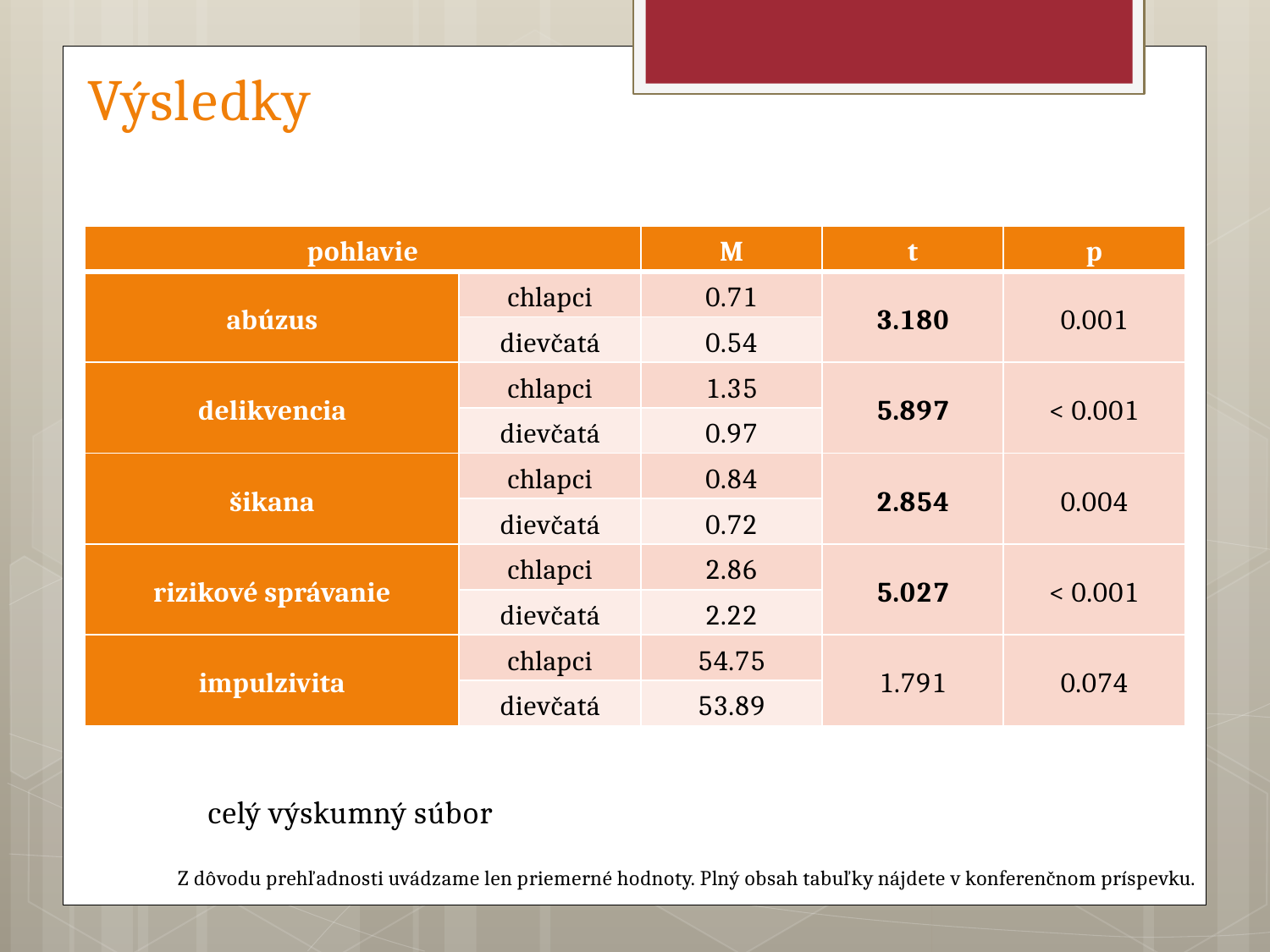

# Výsledky
| pohlavie |  | M | t | p |
| --- | --- | --- | --- | --- |
| abúzus | chlapci | 0.71 | 3.180 | 0.001 |
|  | dievčatá | 0.54 |  |  |
| delikvencia | chlapci | 1.35 | 5.897 | < 0.001 |
|  | dievčatá | 0.97 |  |  |
| šikana | chlapci | 0.84 | 2.854 | 0.004 |
|  | dievčatá | 0.72 |  |  |
| rizikové správanie | chlapci | 2.86 | 5.027 | < 0.001 |
|  | dievčatá | 2.22 |  |  |
| impulzivita | chlapci | 54.75 | 1.791 | 0.074 |
|  | dievčatá | 53.89 |  |  |
celý výskumný súbor
Z dôvodu prehľadnosti uvádzame len priemerné hodnoty. Plný obsah tabuľky nájdete v konferenčnom príspevku.